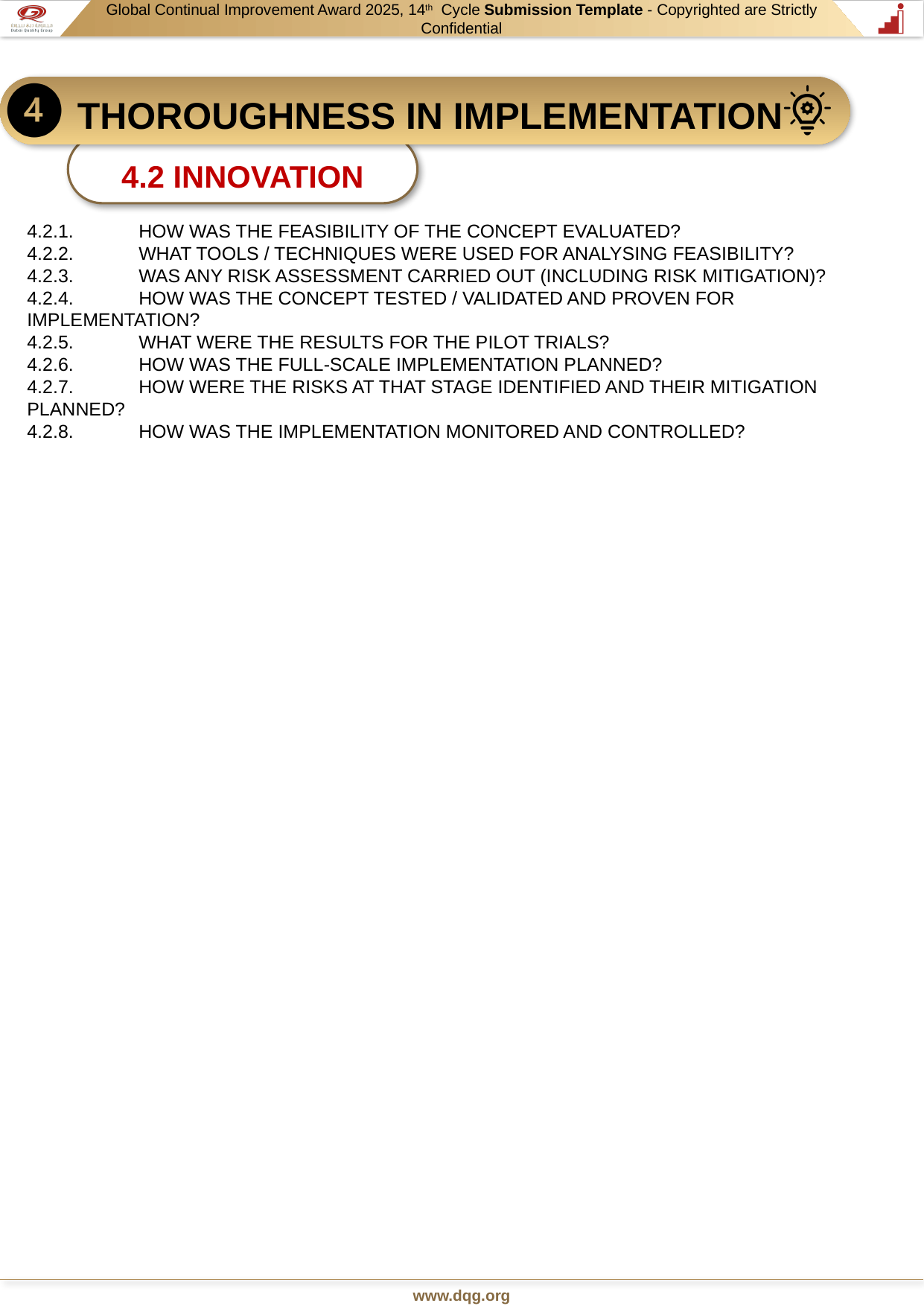

4.2.1.	HOW WAS THE FEASIBILITY OF THE CONCEPT EVALUATED?
4.2.2.	WHAT TOOLS / TECHNIQUES WERE USED FOR ANALYSING FEASIBILITY?
4.2.3.	WAS ANY RISK ASSESSMENT CARRIED OUT (INCLUDING RISK MITIGATION)?
4.2.4.	HOW WAS THE CONCEPT TESTED / VALIDATED AND PROVEN FOR IMPLEMENTATION?
4.2.5.	WHAT WERE THE RESULTS FOR THE PILOT TRIALS?
4.2.6.	HOW WAS THE FULL-SCALE IMPLEMENTATION PLANNED?
4.2.7.	HOW WERE THE RISKS AT THAT STAGE IDENTIFIED AND THEIR MITIGATION PLANNED?
4.2.8.	HOW WAS THE IMPLEMENTATION MONITORED AND CONTROLLED?